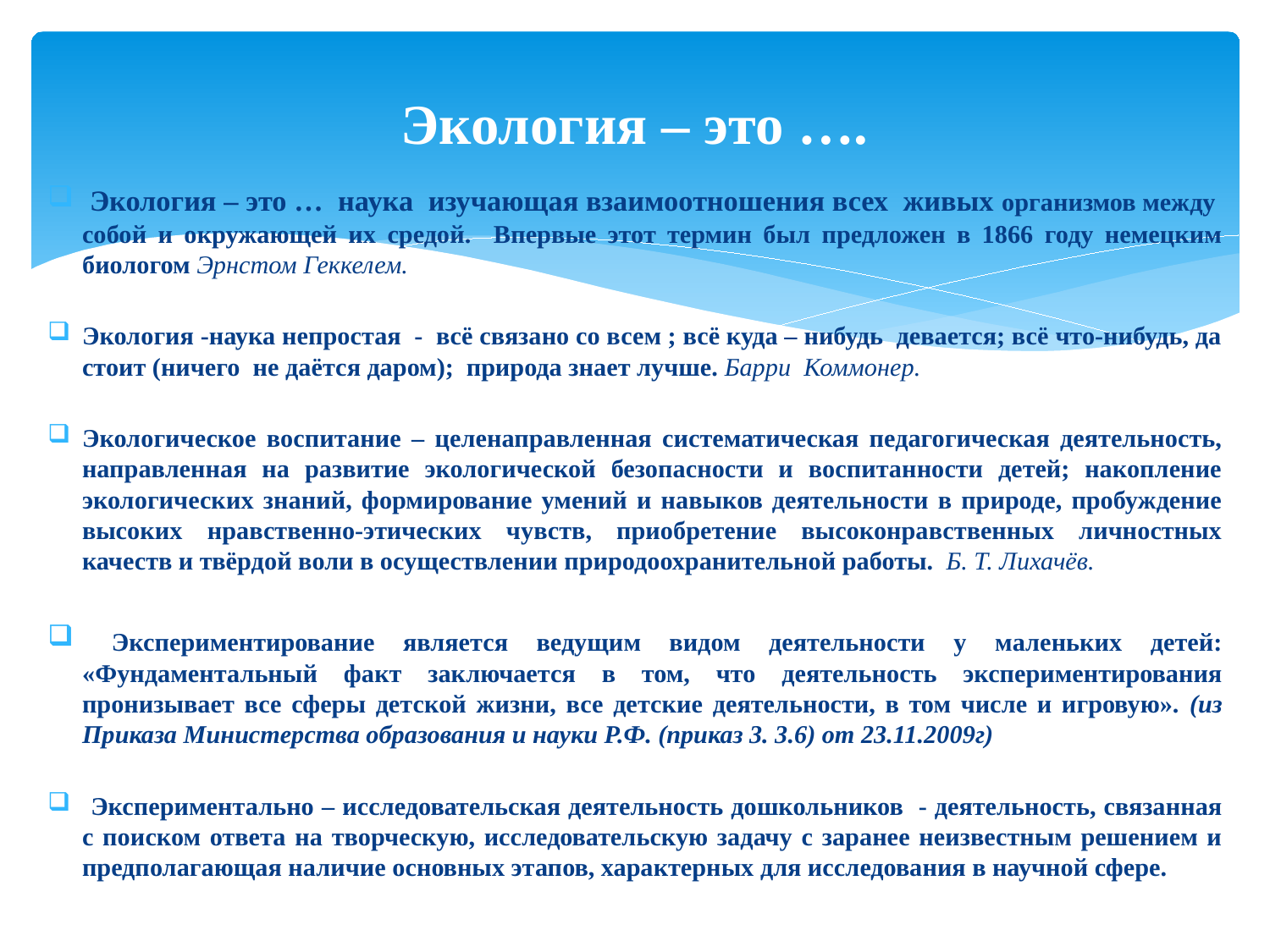

# Экология – это ….
 Экология – это …  наука  изучающая взаимоотношения всех  живых организмов между  собой и окружающей их средой.  Впервые этот термин был предложен в 1866 году немецким биологом Эрнстом Геккелем.

Экология -наука непростая  -  всё связано со всем ; всё куда – нибудь  девается; всё что-нибудь, да стоит (ничего  не даётся даром);  природа знает лучше. Барри  Коммонер.

Экологическое воспитание – целенаправленная систематическая педагогическая деятельность, направленная на развитие экологической безопасности и воспитанности детей; накопление экологических знаний, формирование умений и навыков деятельности в природе, пробуждение высоких нравственно-этических чувств, приобретение высоконравственных личностных качеств и твёрдой воли в осуществлении природоохранительной работы.  Б. Т. Лихачёв.

 Экспериментирование является ведущим видом деятельности у маленьких детей: «Фундаментальный факт заключается в том, что деятельность экспериментирования пронизывает все сферы детской жизни, все детские деятельности, в том числе и игровую». (из Приказа Министерства образования и науки Р.Ф. (приказ 3. 3.6) от 23.11.2009г)

 Экспериментально – исследовательская деятельность дошкольников  - деятельность, связанная с поиском ответа на творческую, исследовательскую задачу с заранее неизвестным решением и предполагающая наличие основных этапов, характерных для исследования в научной сфере.